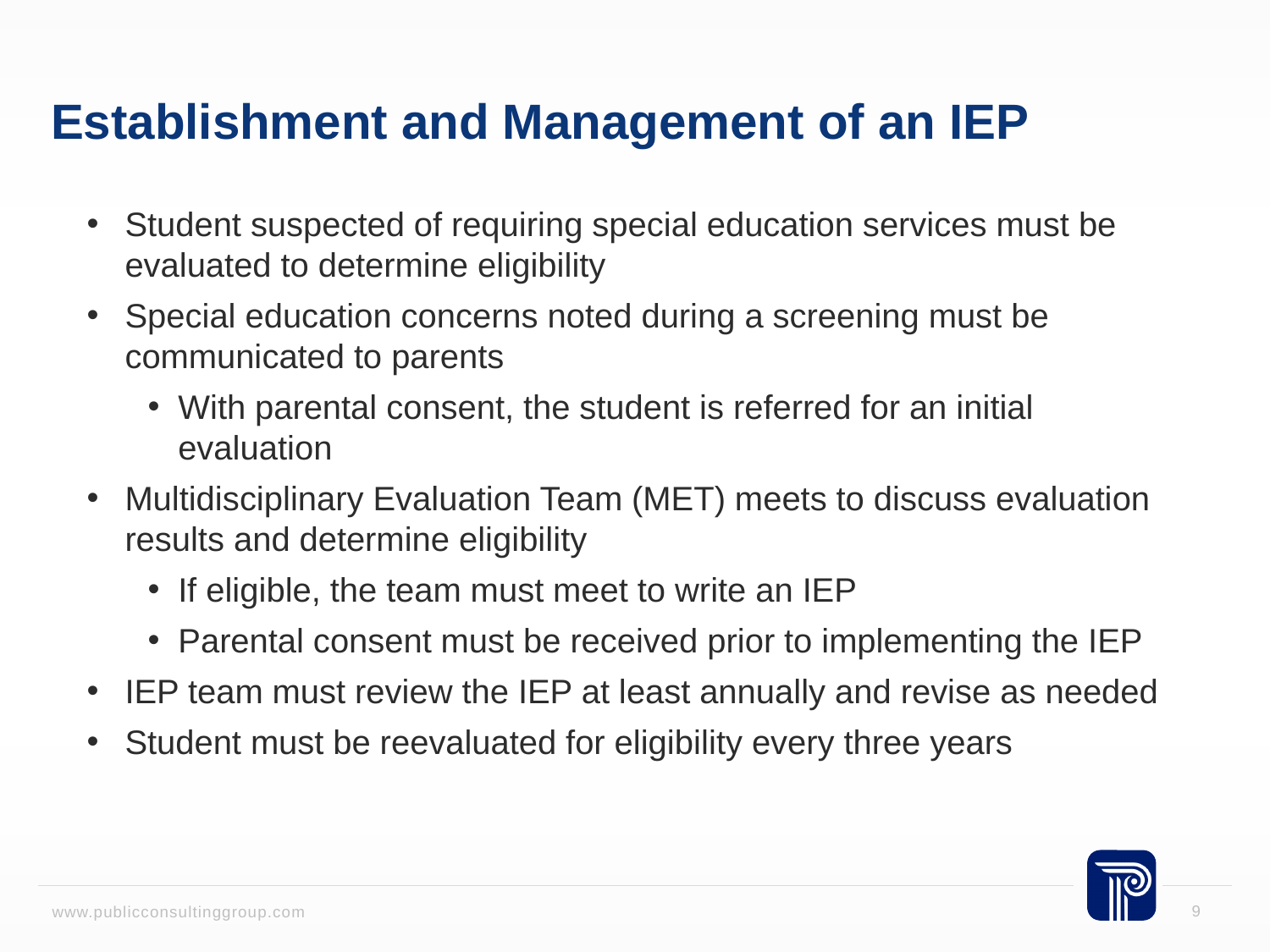

# Establishment and Management of an IEP
Student suspected of requiring special education services must be evaluated to determine eligibility
Special education concerns noted during a screening must be communicated to parents
With parental consent, the student is referred for an initial evaluation
Multidisciplinary Evaluation Team (MET) meets to discuss evaluation results and determine eligibility
If eligible, the team must meet to write an IEP
Parental consent must be received prior to implementing the IEP
IEP team must review the IEP at least annually and revise as needed
Student must be reevaluated for eligibility every three years

9